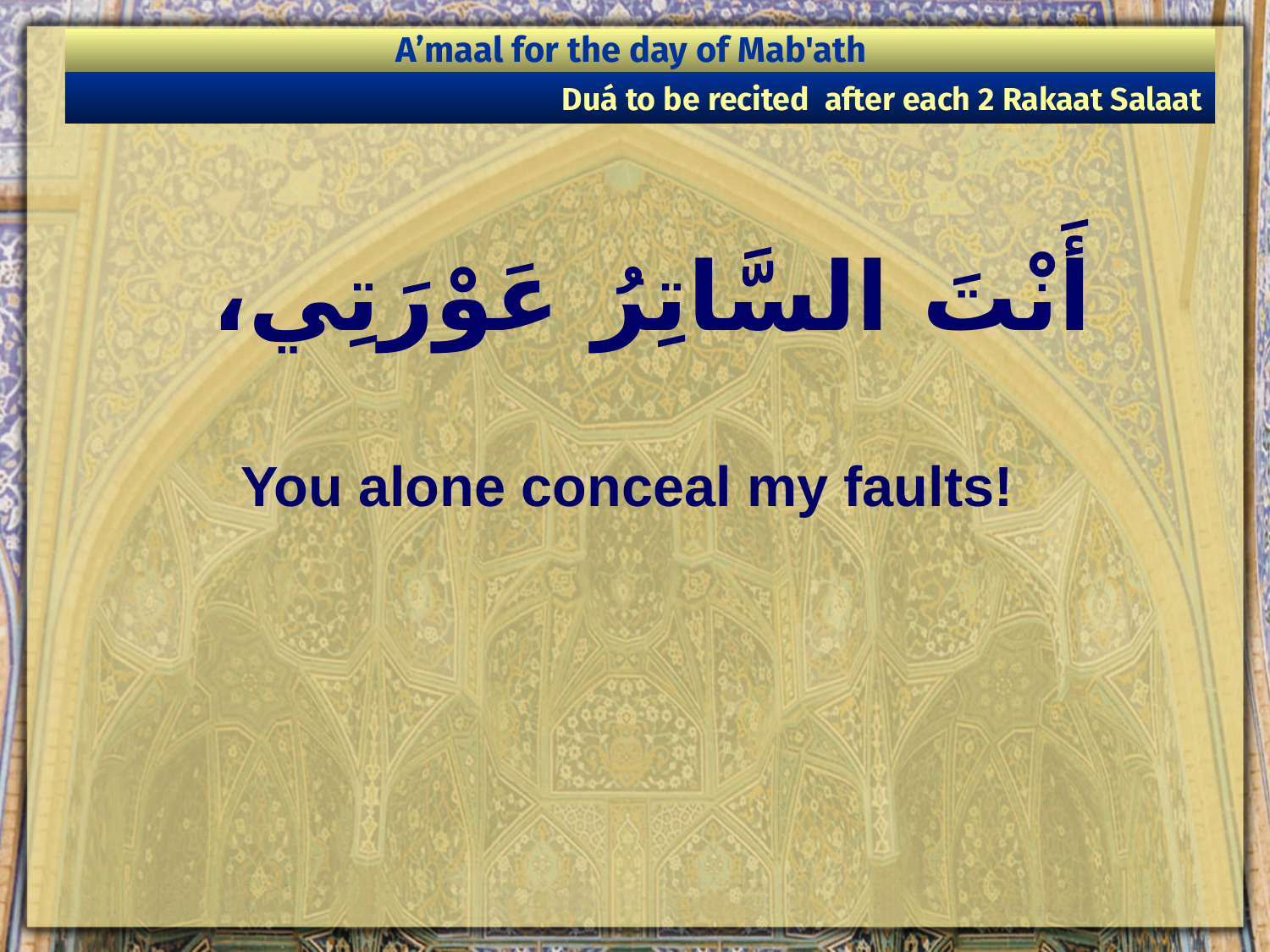

A’maal for the day of Mab'ath
Duá to be recited  after each 2 Rakaat Salaat
# أَنْتَ السَّاتِرُ عَوْرَتِي،
You alone conceal my faults!